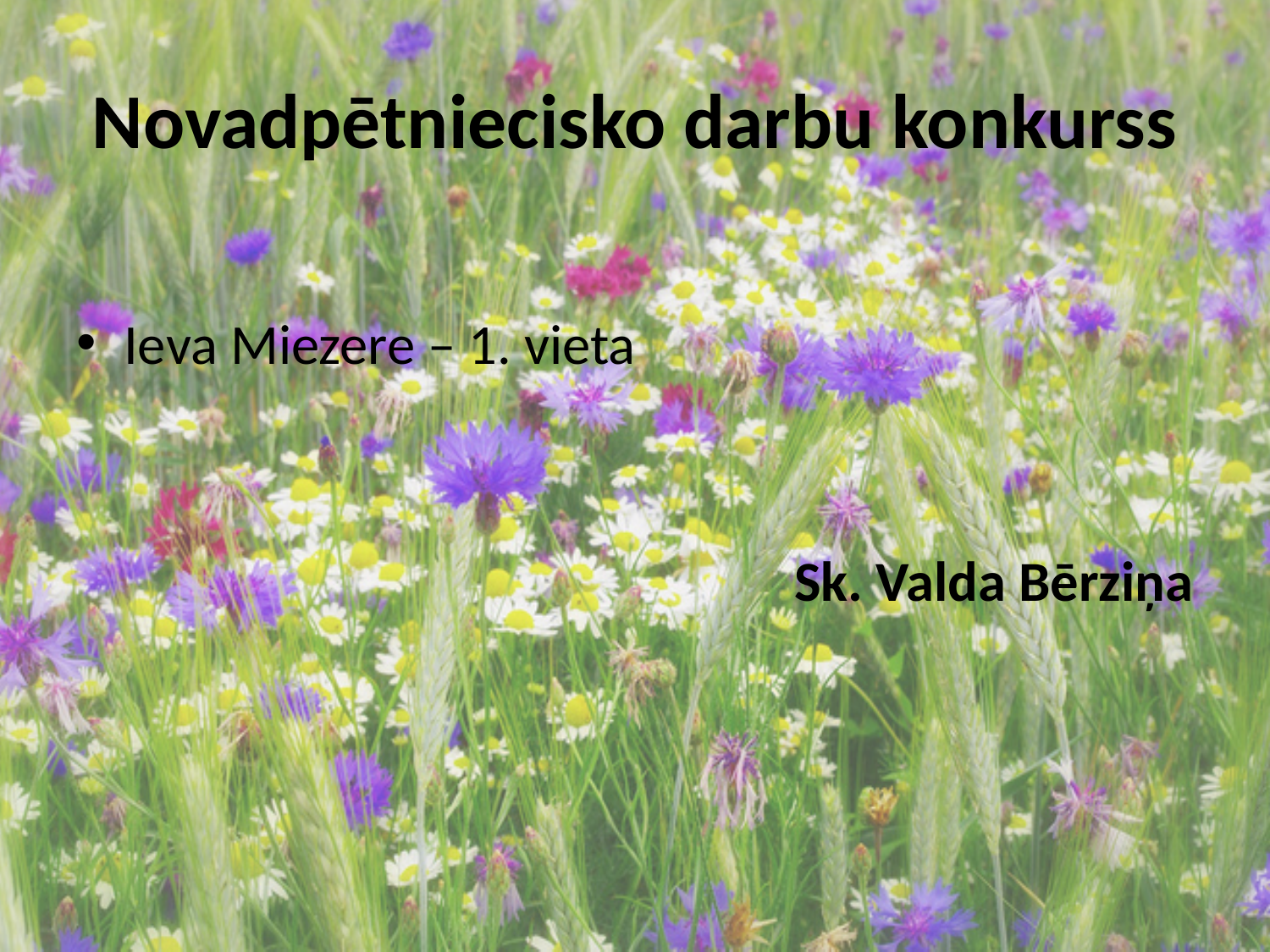

# Novadpētniecisko darbu konkurss

Ieva Miezere – 1. vieta

Sk. Valda Bērziņa